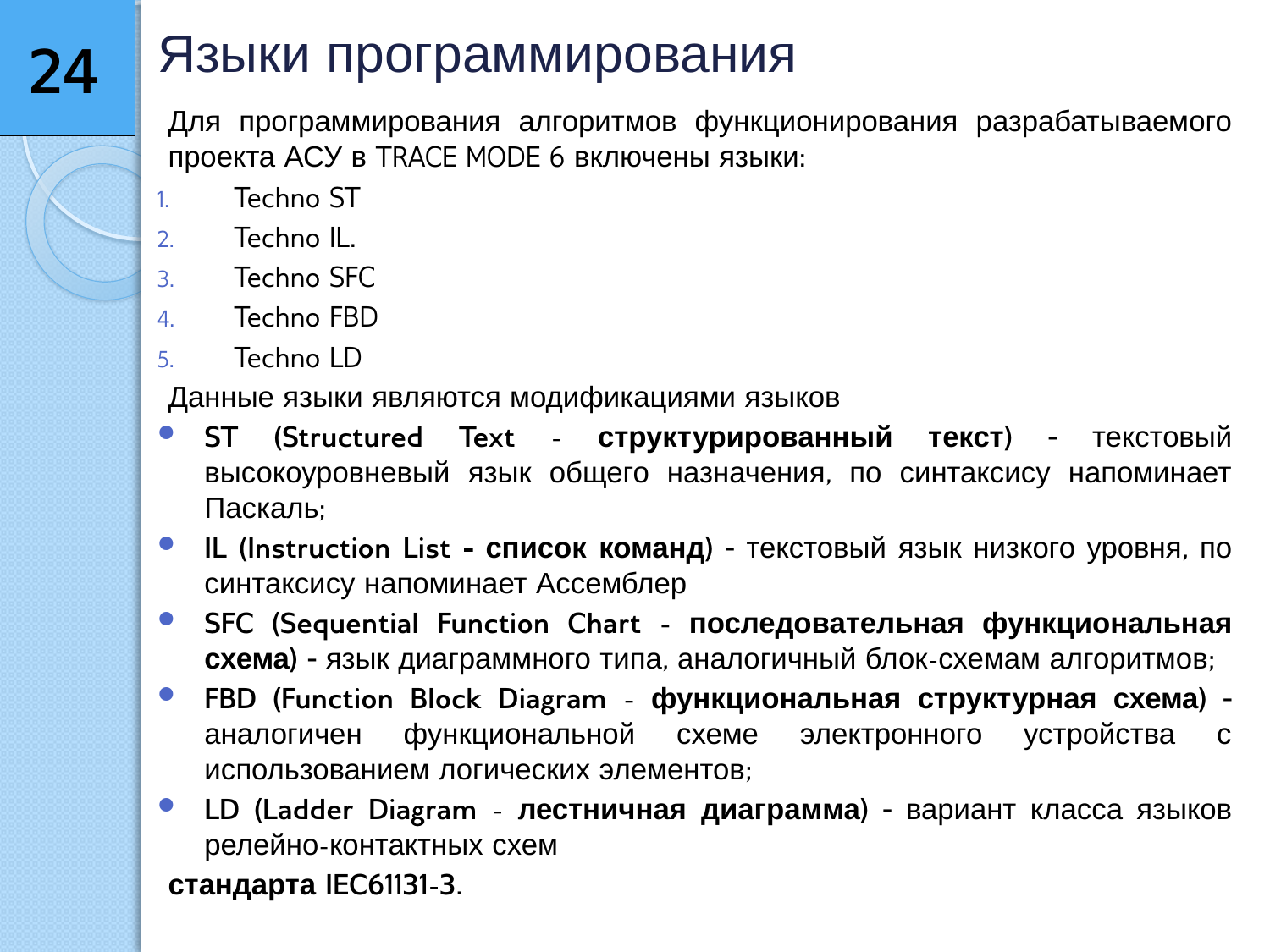

24
# Языки программирования
Для программирования алгоритмов функционирования разрабатываемого проекта АСУ в TRACE MODE 6 включены языки:
Techno ST
Techno IL.
Techno SFC
Techno FBD
Techno LD
Данные языки являются модификациями языков
ST (Structured Text - структурированный текст) − текстовый высокоуровневый язык общего назначения, по синтаксису напоминает Паскаль;
IL (Instruction List − список команд) − текстовый язык низкого уровня, по синтаксису напоминает Ассемблер
SFC (Sequential Function Chart - последовательная функциональная схема) − язык диаграммного типа, аналогичный блок-схемам алгоритмов;
FBD (Function Block Diagram - функциональная структурная схема) − аналогичен функциональной схеме электронного устройства с использованием логических элементов;
LD (Ladder Diagram - лестничная диаграмма) − вариант класса языков релейно-контактных схем
стандарта IEC61131-3.